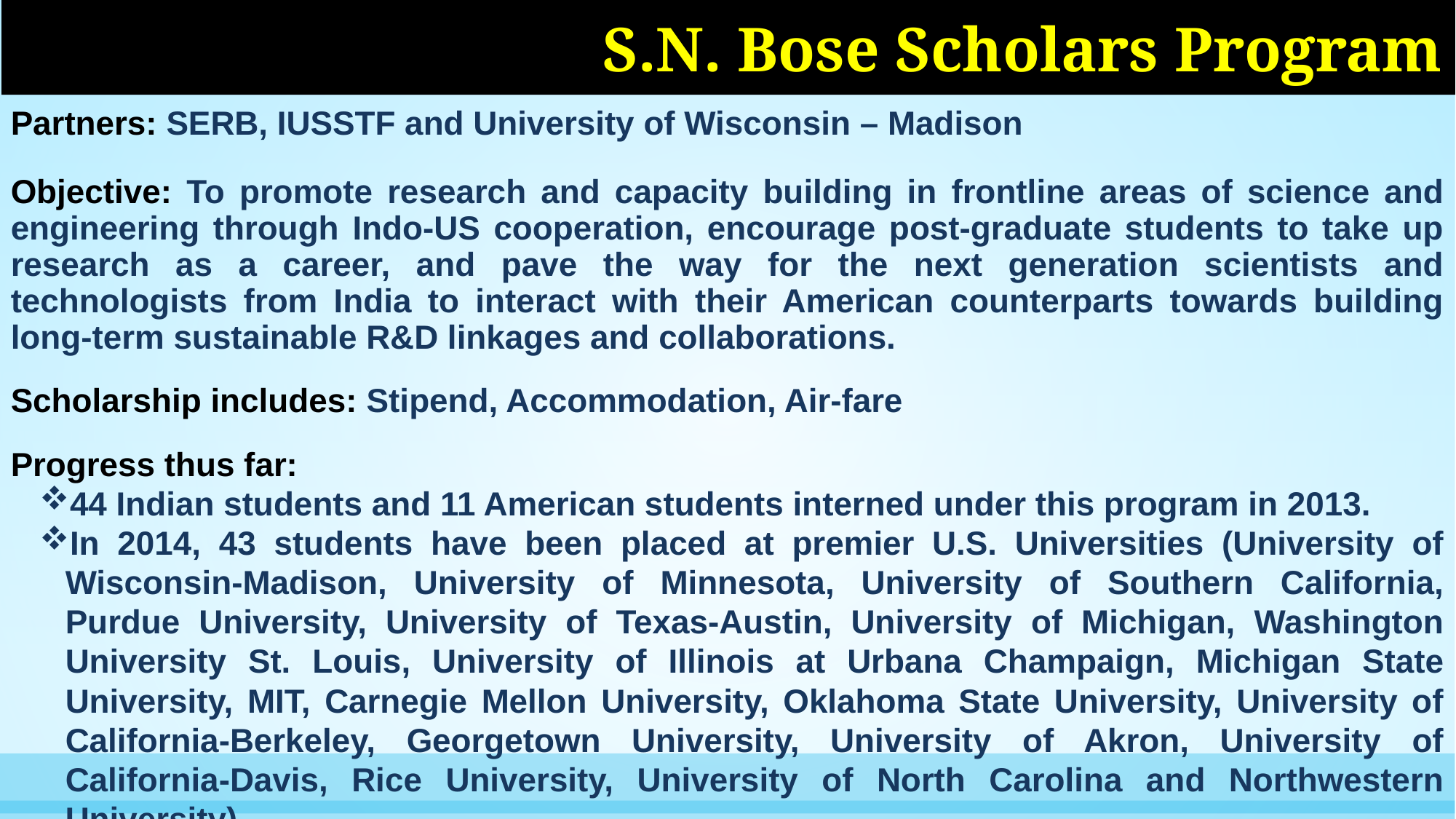

S.N. Bose Scholars Program
Partners: SERB, IUSSTF and University of Wisconsin – Madison

Objective: To promote research and capacity building in frontline areas of science and engineering through Indo-US cooperation, encourage post-graduate students to take up research as a career, and pave the way for the next generation scientists and technologists from India to interact with their American counterparts towards building long-term sustainable R&D linkages and collaborations.

Scholarship includes: Stipend, Accommodation, Air-fare

Progress thus far:
44 Indian students and 11 American students interned under this program in 2013.
In 2014, 43 students have been placed at premier U.S. Universities (University of Wisconsin-Madison, University of Minnesota, University of Southern California, Purdue University, University of Texas-Austin, University of Michigan, Washington University St. Louis, University of Illinois at Urbana Champaign, Michigan State University, MIT, Carnegie Mellon University, Oklahoma State University, University of California-Berkeley, Georgetown University, University of Akron, University of California-Davis, Rice University, University of North Carolina and Northwestern University).